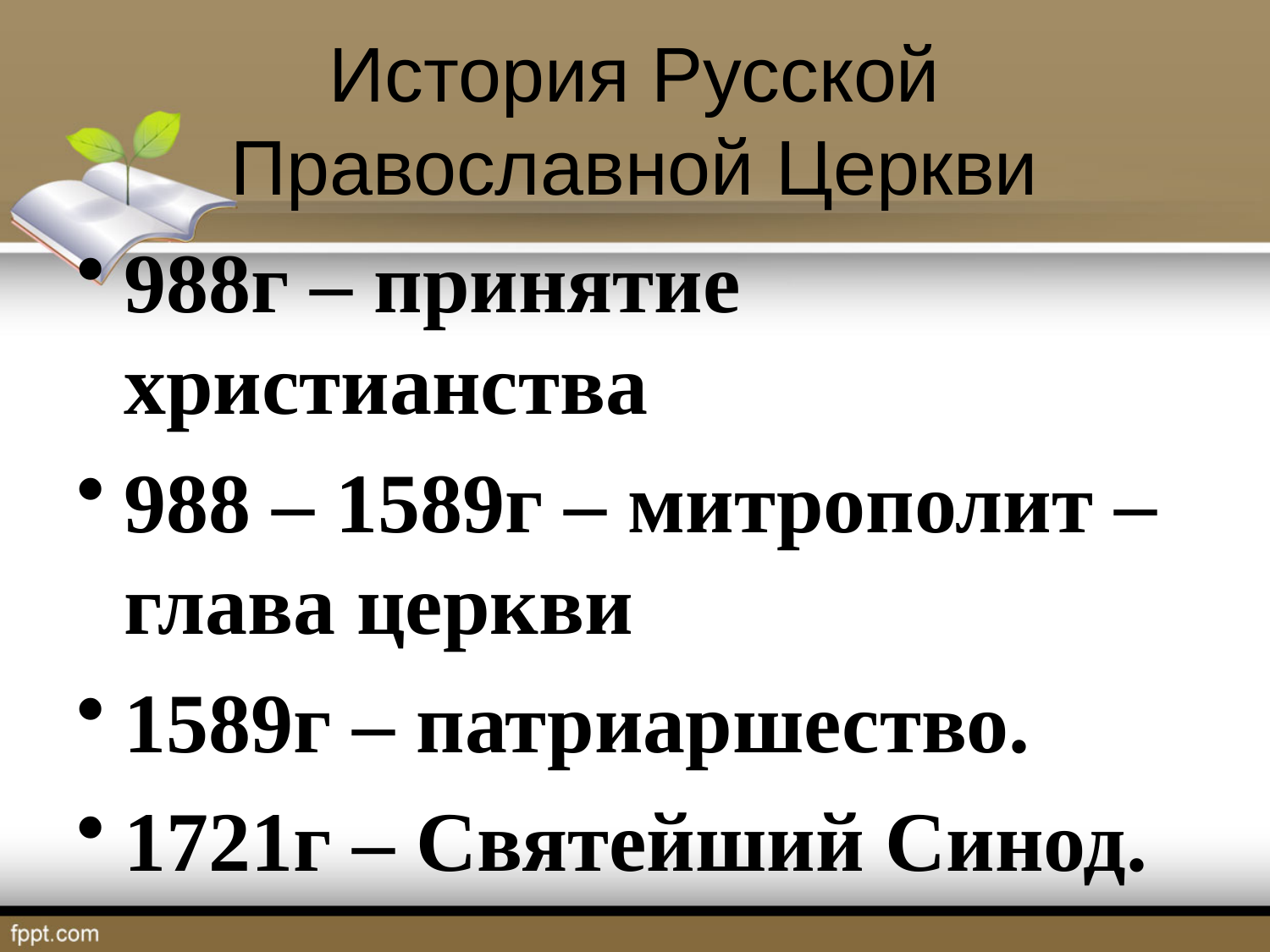

# История Русской Православной Церкви
988г – принятие христианства
988 – 1589г – митрополит – глава церкви
1589г – патриаршество.
1721г – Святейший Синод.